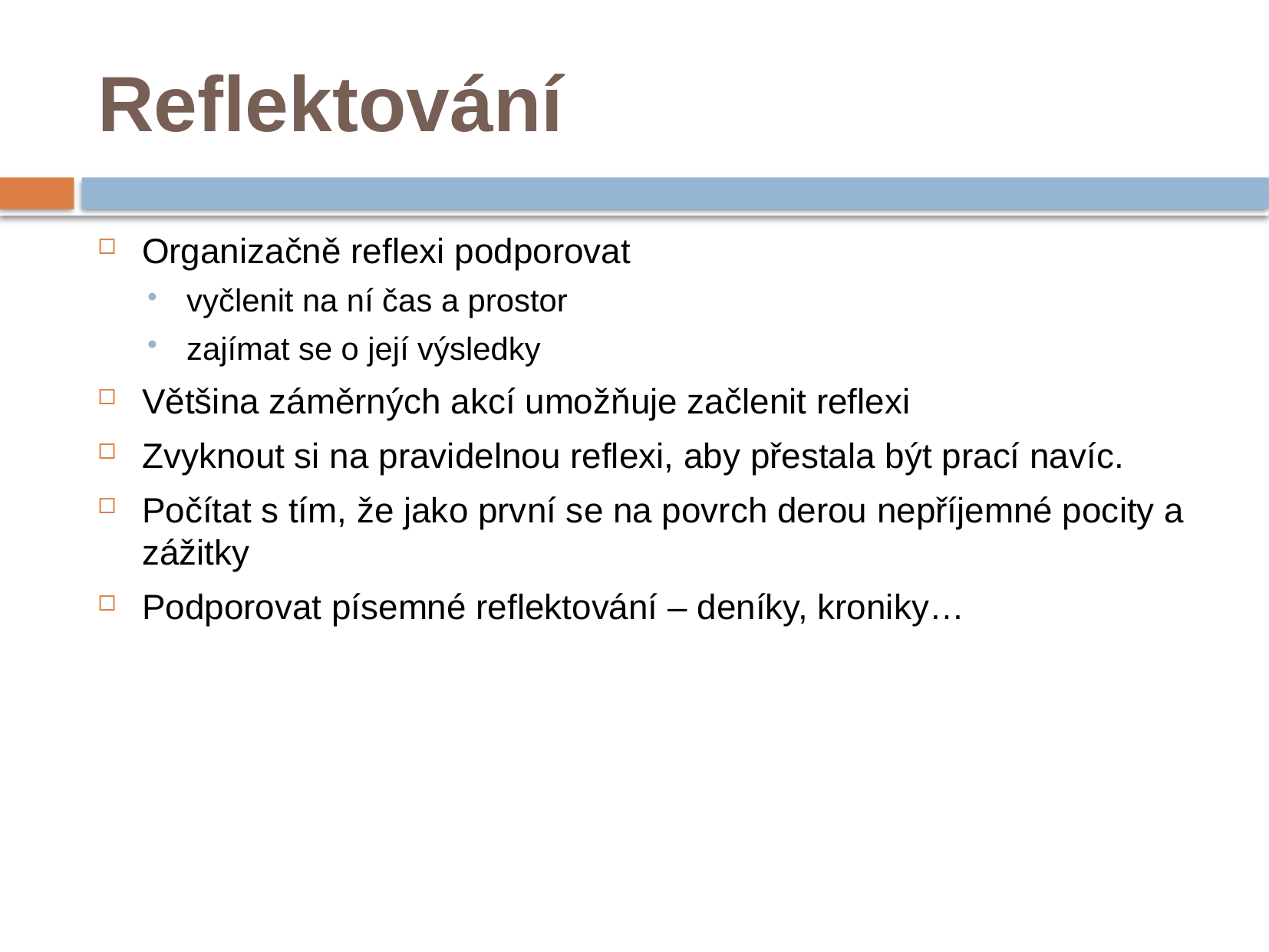

# Reflektování
Organizačně reflexi podporovat
vyčlenit na ní čas a prostor
zajímat se o její výsledky
Většina záměrných akcí umožňuje začlenit reflexi
Zvyknout si na pravidelnou reflexi, aby přestala být prací navíc.
Počítat s tím, že jako první se na povrch derou nepříjemné pocity a zážitky
Podporovat písemné reflektování – deníky, kroniky…